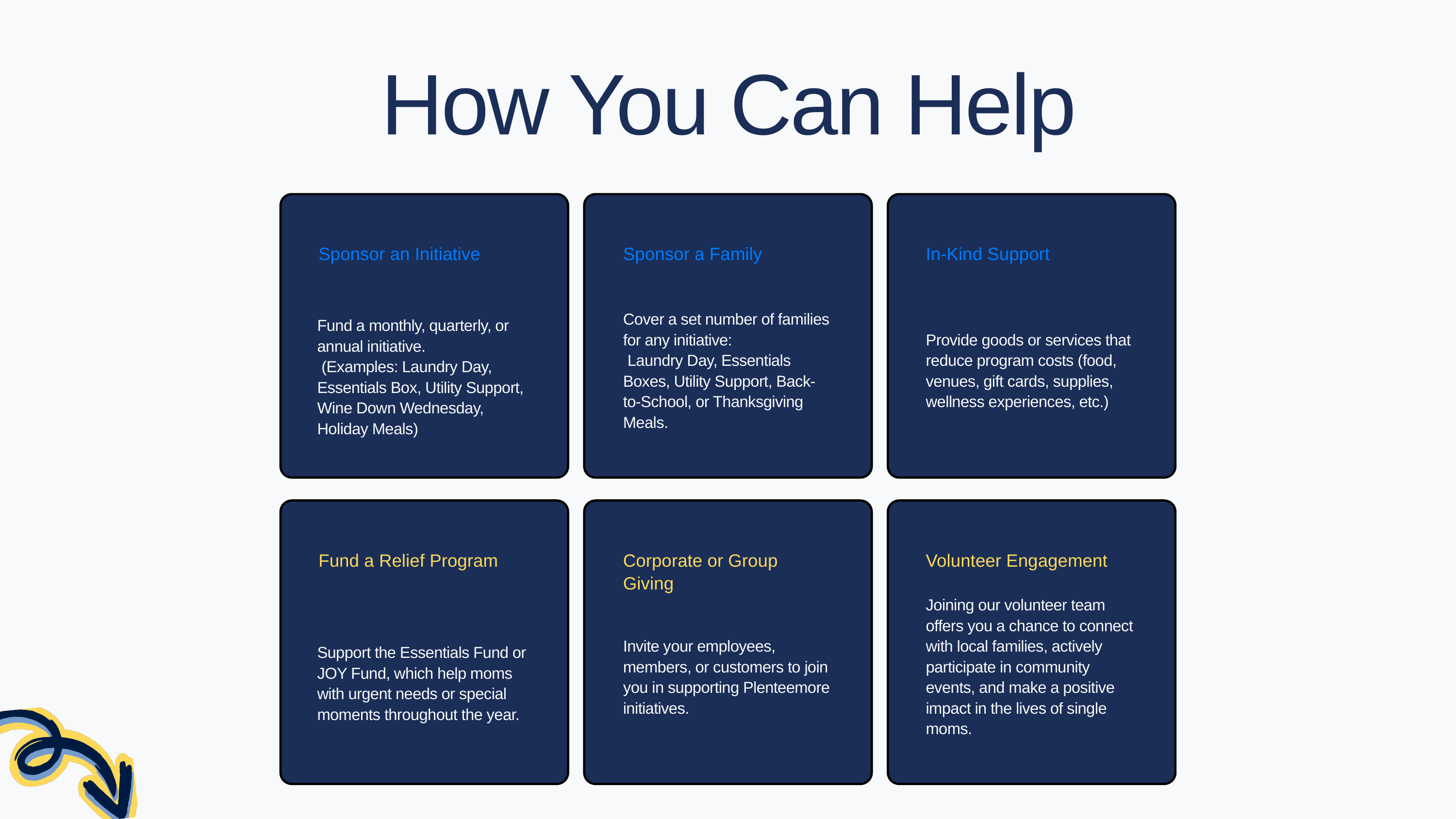

How You Can Help

Sponsor an Initiative
In-Kind Support
Sponsor a Family
Cover a set number of families for any initiative:
 Laundry Day, Essentials Boxes, Utility Support, Back-to-School, or Thanksgiving Meals.
Fund a monthly, quarterly, or annual initiative.
 (Examples: Laundry Day, Essentials Box, Utility Support, Wine Down Wednesday, Holiday Meals)
Provide goods or services that reduce program costs (food, venues, gift cards, supplies, wellness experiences, etc.)

Fund a Relief Program
Volunteer Engagement
Corporate or Group Giving
Joining our volunteer team offers you a chance to connect with local families, actively participate in community events, and make a positive impact in the lives of single moms.
Invite your employees, members, or customers to join you in supporting Plenteemore initiatives.

Support the Essentials Fund or JOY Fund, which help moms with urgent needs or special moments throughout the year.